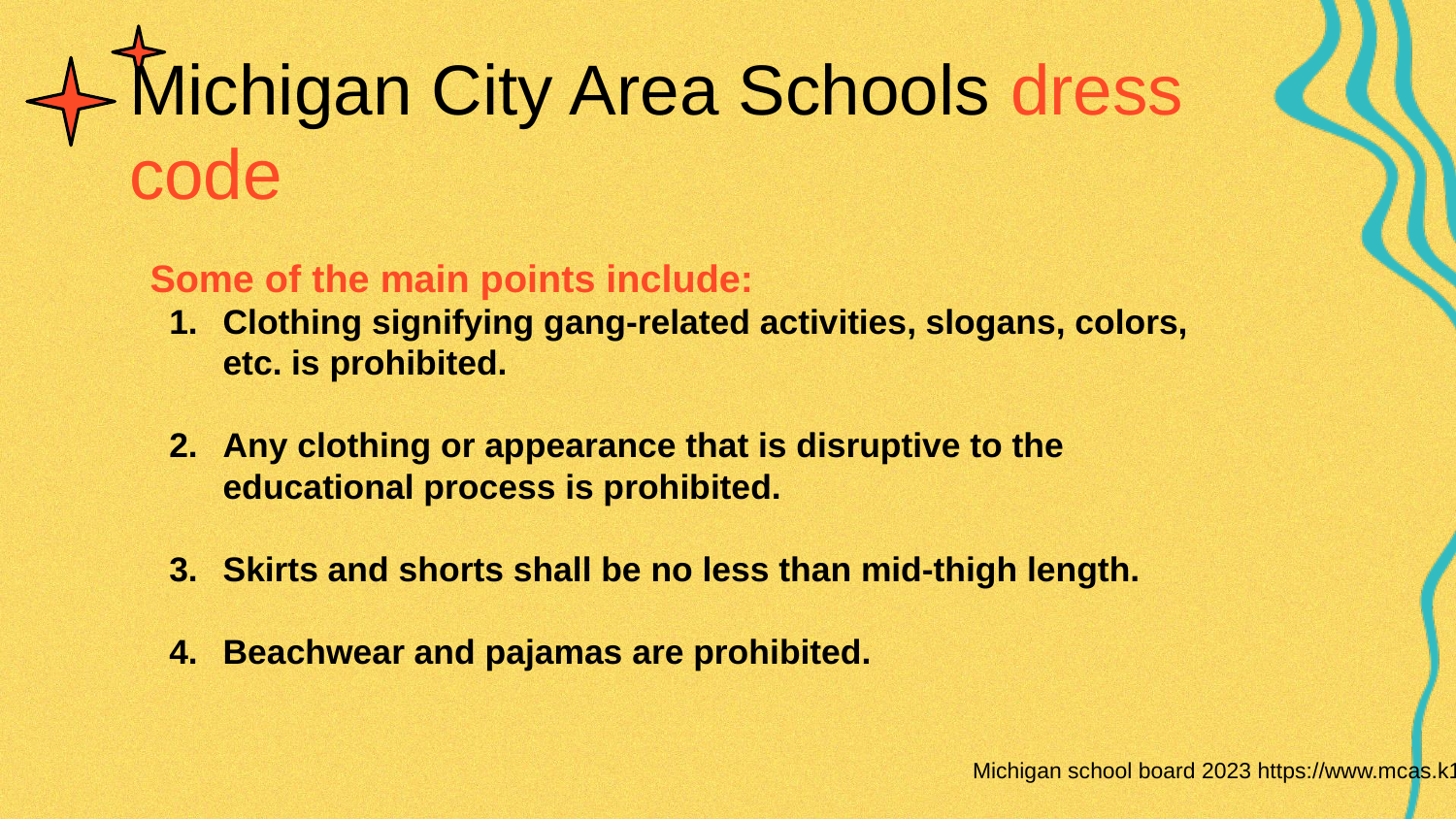

# Michigan City Area Schools dress code
Some of the main points include:
Clothing signifying gang-related activities, slogans, colors, etc. is prohibited.

Any clothing or appearance that is disruptive to the educational process is prohibited.

Skirts and shorts shall be no less than mid-thigh length.

Beachwear and pajamas are prohibited.
Michigan school board 2023 https://www.mcas.k12.in.us/dresscode